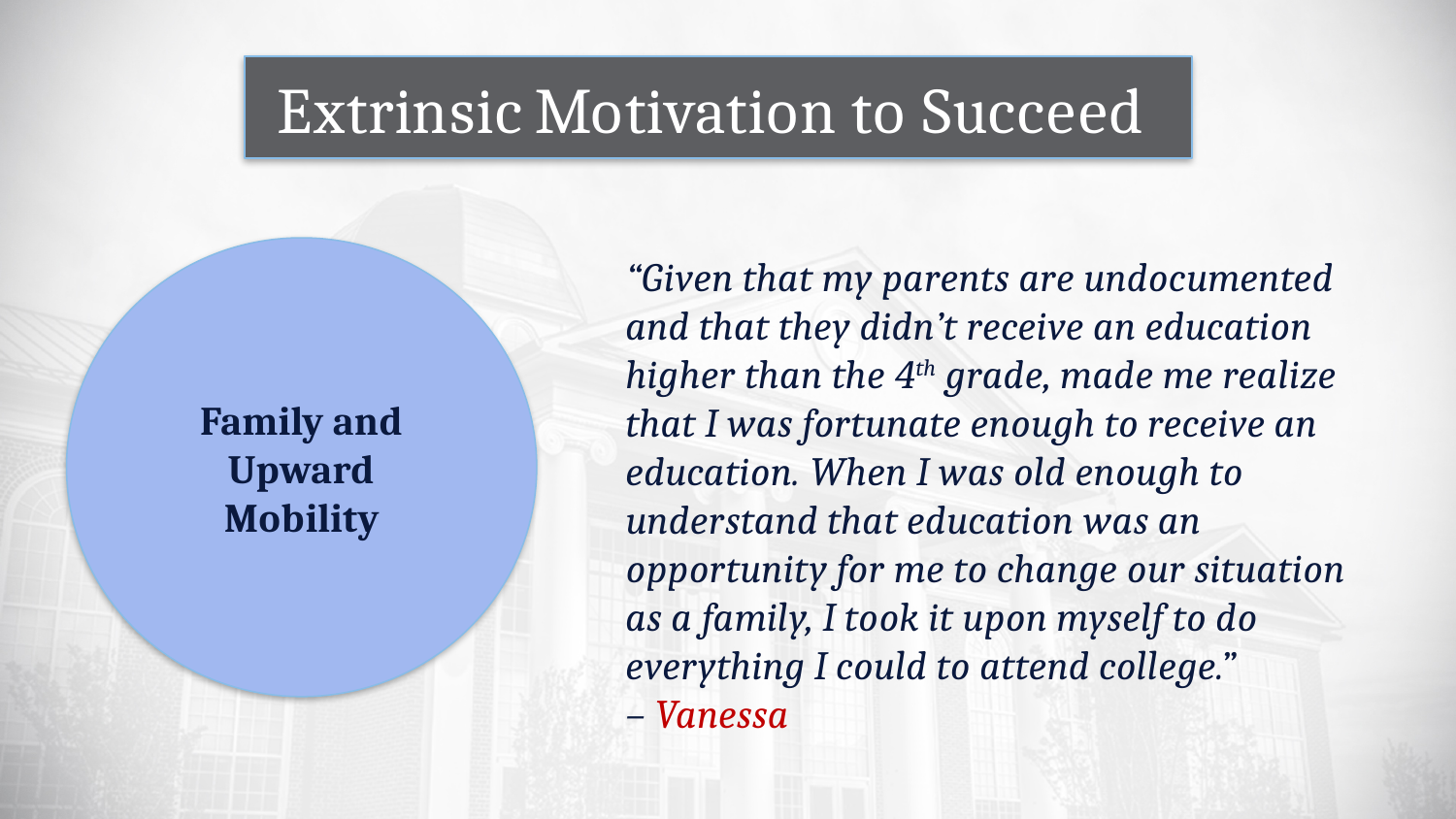

Extrinsic Motivation to Succeed

Family and Upward Mobility

“Given that my parents are undocumented and that they didn’t receive an education higher than the 4th grade, made me realize that I was fortunate enough to receive an education. When I was old enough to understand that education was an opportunity for me to change our situation as a family, I took it upon myself to do everything I could to attend college.”
– Vanessa